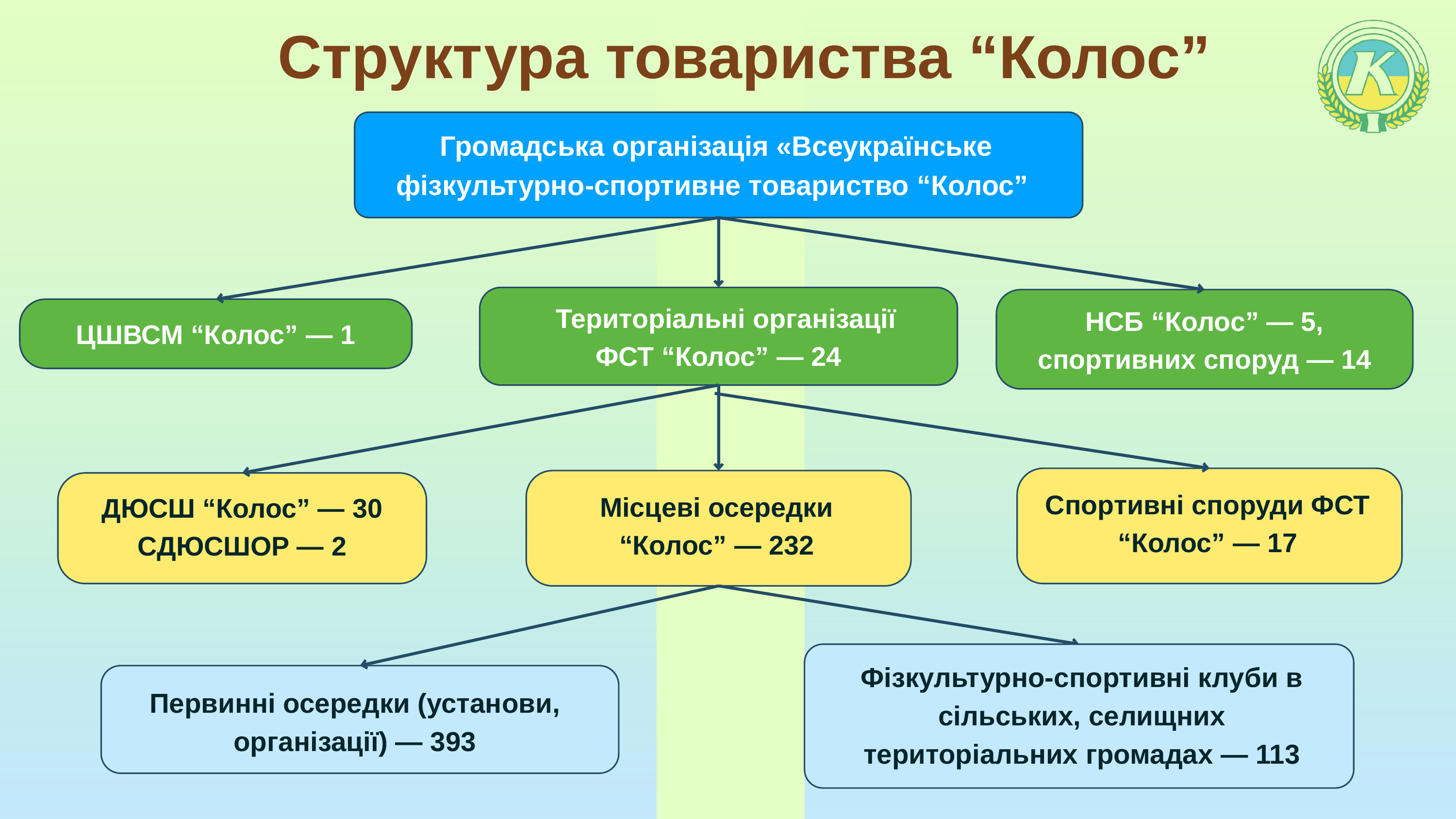

Структура товариства “Колос”

Громадська організація «Всеукраїнське фізкультурно-спортивне товариство “Колос”

  Територіальні організації ФСТ “Колос” — 24
НСБ “Колос” — 5, спортивних споруд — 14

ЦШВСМ “Колос” — 1

Спортивні споруди ФСТ “Колос” — 17
Місцеві осередки “Колос” — 232
ДЮСШ “Колос” — 30
СДЮСШОР — 2

Фізкультурно-спортивні клуби в сільських, селищних територіальних громадах — 113

Первинні осередки (установи, організації) — 393